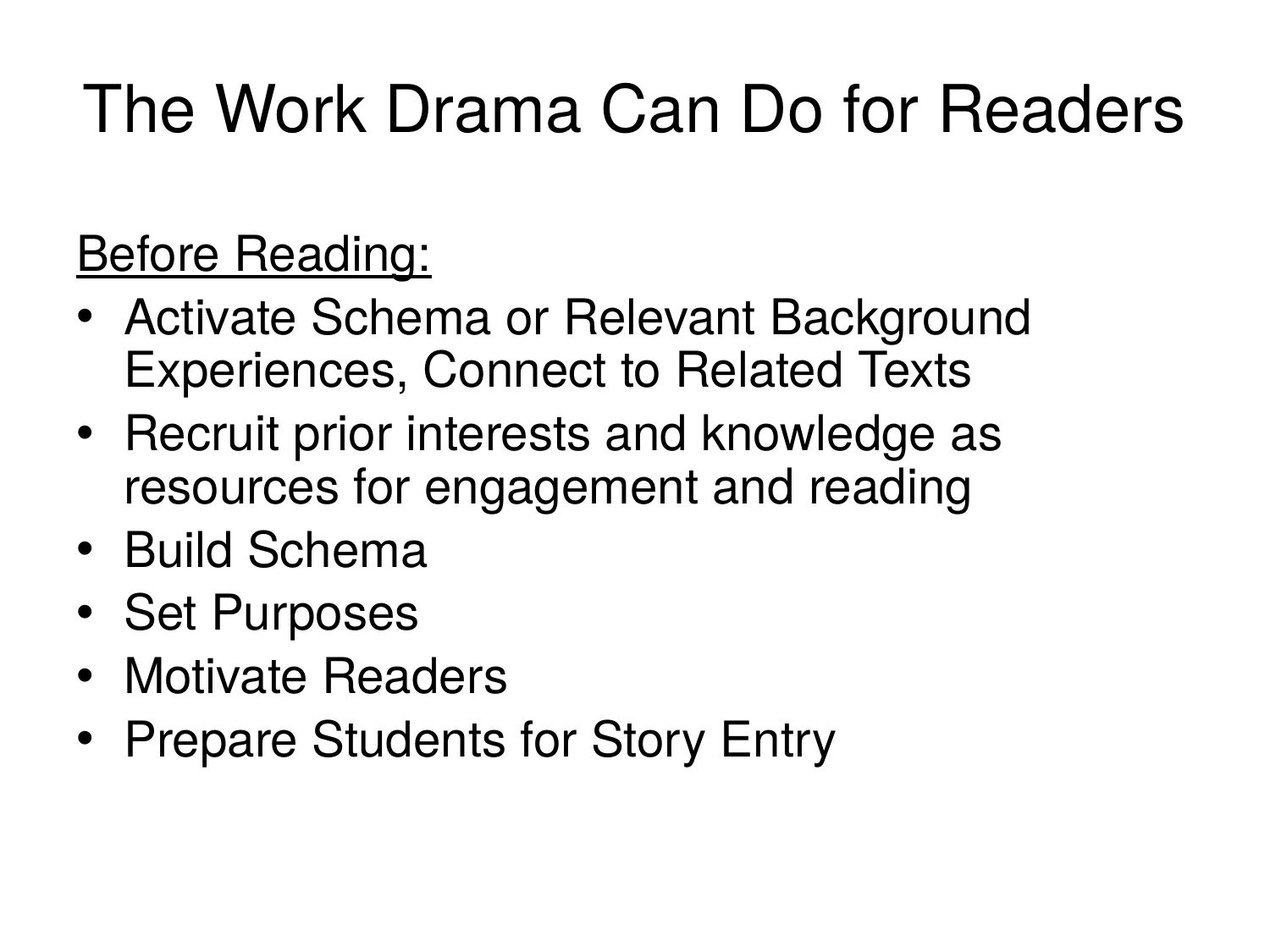

# The Work Drama Can Do for Readers
Before Reading:
Activate Schema or Relevant Background Experiences, Connect to Related Texts
Recruit prior interests and knowledge as resources for engagement and reading
Build Schema
Set Purposes
Motivate Readers
Prepare Students for Story Entry